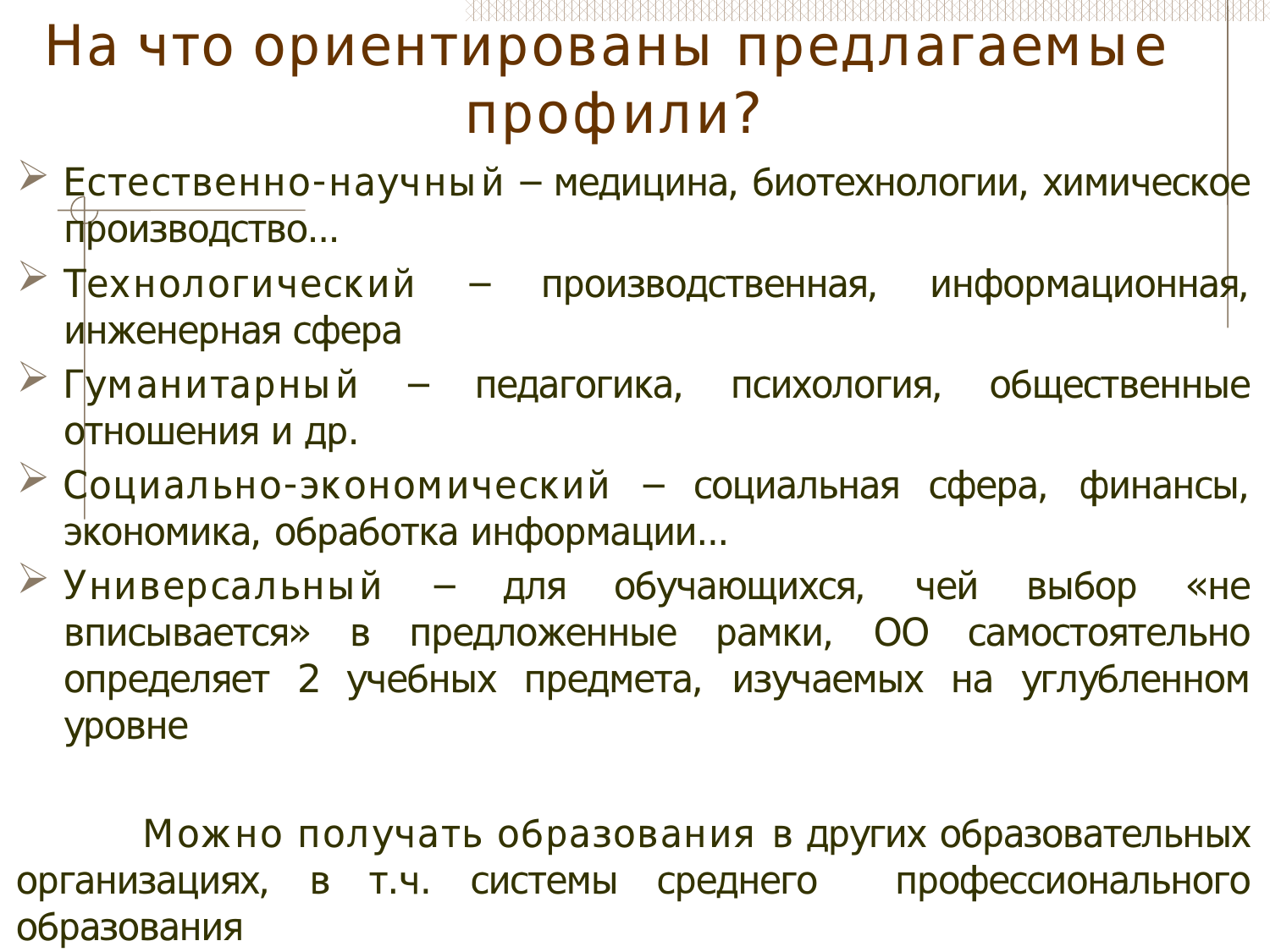

# На что ориентированы предлагаемые  профили?
Естественно-научный – медицина, биотехнологии, химическое производство…
Технологический – производственная, информационная, инженерная сфера
Гуманитарный – педагогика, психология, общественные отношения и др.
Социально-экономический – социальная сфера, финансы, экономика, обработка информации…
Универсальный – для обучающихся, чей выбор «не вписывается» в предложенные рамки, ОО самостоятельно определяет 2 учебных предмета, изучаемых на углубленном уровне

	Можно получать образования в других образовательных организациях, в т.ч. системы среднего  профессионального образования